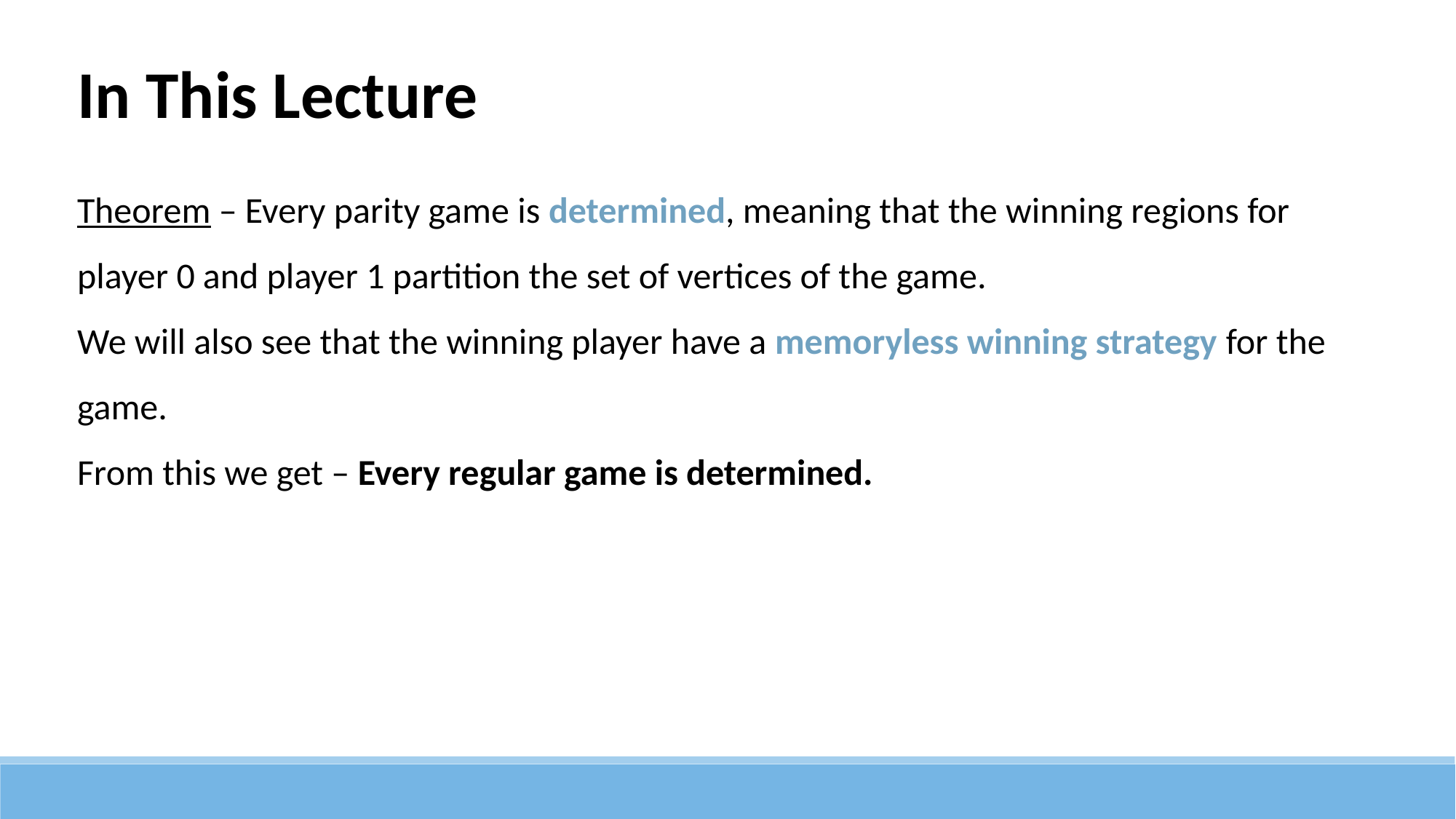

In This Lecture
Theorem – Every parity game is determined, meaning that the winning regions for player 0 and player 1 partition the set of vertices of the game.
We will also see that the winning player have a memoryless winning strategy for the game.
From this we get – Every regular game is determined.